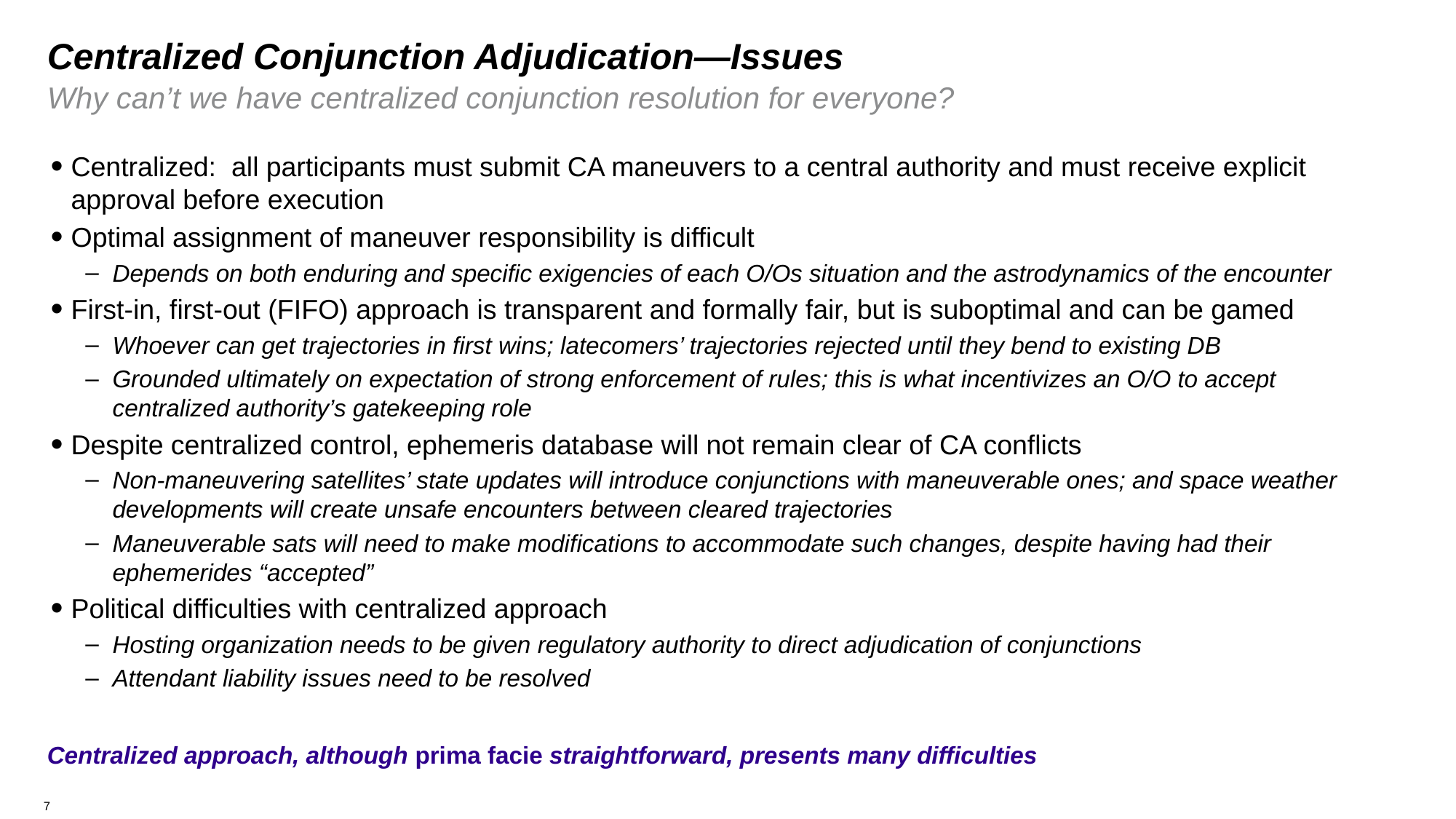

# Centralized Conjunction Adjudication—Issues
Why can’t we have centralized conjunction resolution for everyone?
Centralized:  all participants must submit CA maneuvers to a central authority and must receive explicit approval before execution
Optimal assignment of maneuver responsibility is difficult
Depends on both enduring and specific exigencies of each O/Os situation and the astrodynamics of the encounter
First-in, first-out (FIFO) approach is transparent and formally fair, but is suboptimal and can be gamed
Whoever can get trajectories in first wins; latecomers’ trajectories rejected until they bend to existing DB
Grounded ultimately on expectation of strong enforcement of rules; this is what incentivizes an O/O to accept centralized authority’s gatekeeping role
Despite centralized control, ephemeris database will not remain clear of CA conflicts
Non-maneuvering satellites’ state updates will introduce conjunctions with maneuverable ones; and space weather developments will create unsafe encounters between cleared trajectories
Maneuverable sats will need to make modifications to accommodate such changes, despite having had their ephemerides “accepted”
Political difficulties with centralized approach
Hosting organization needs to be given regulatory authority to direct adjudication of conjunctions
Attendant liability issues need to be resolved
Centralized approach, although prima facie straightforward, presents many difficulties